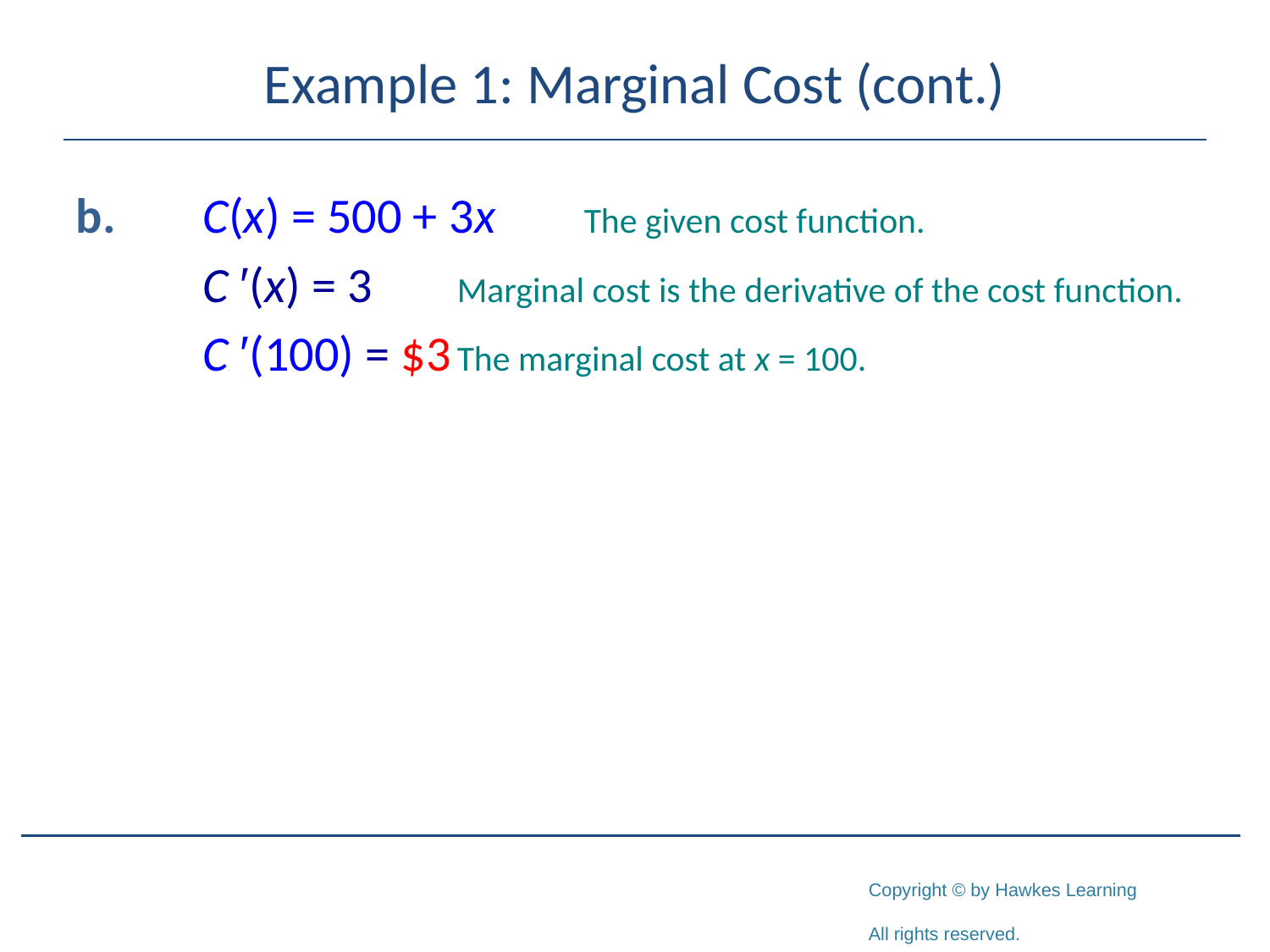

# Example 1: Marginal Cost (cont.)
b.	C(x) = 500 + 3x	The given cost function.
	C ′(x) = 3	Marginal cost is the derivative of the cost function.
	C ′(100) = $3	The marginal cost at x = 100.